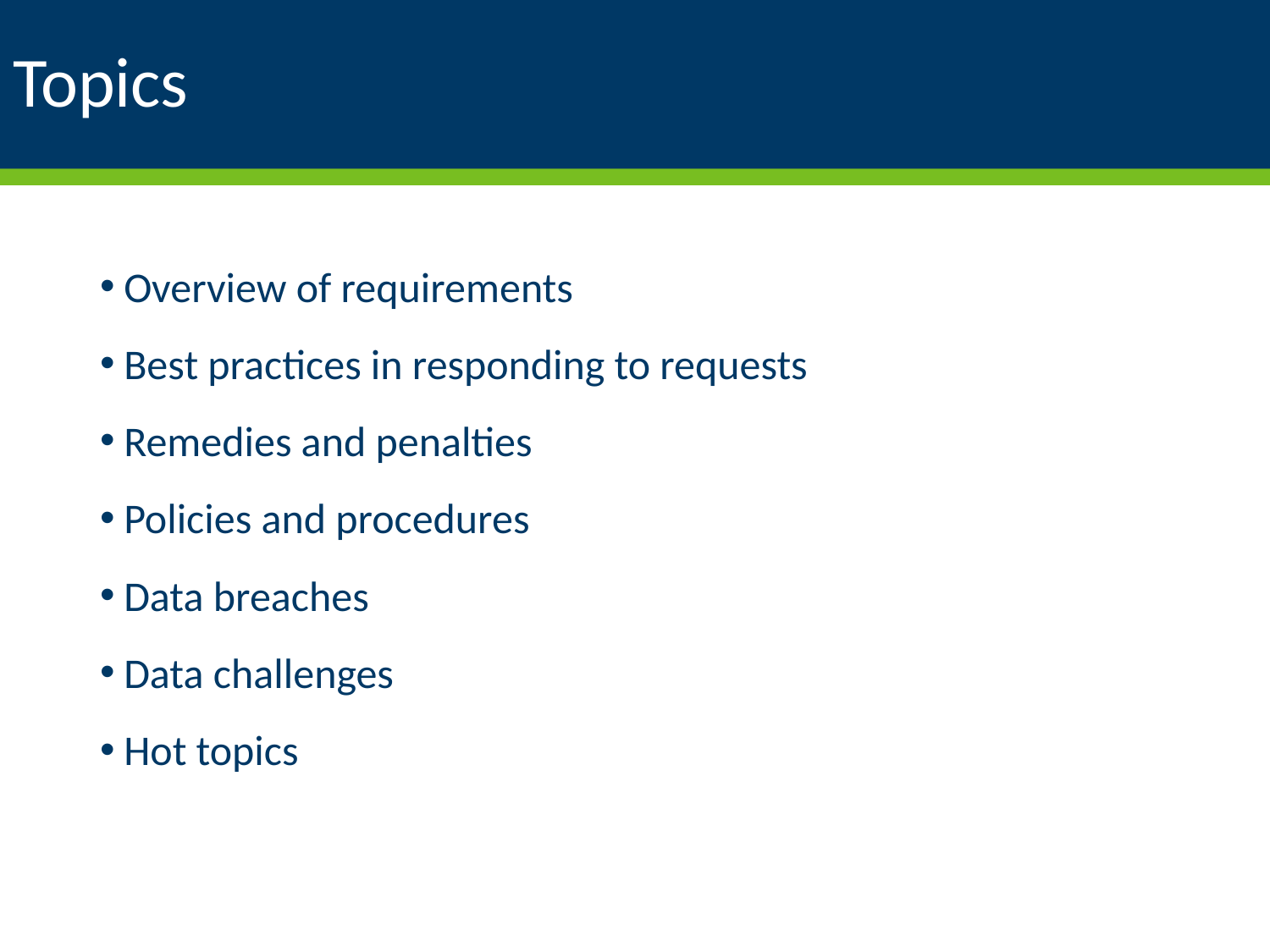

# Topics
Overview of requirements
Best practices in responding to requests
Remedies and penalties
Policies and procedures
Data breaches
Data challenges
Hot topics